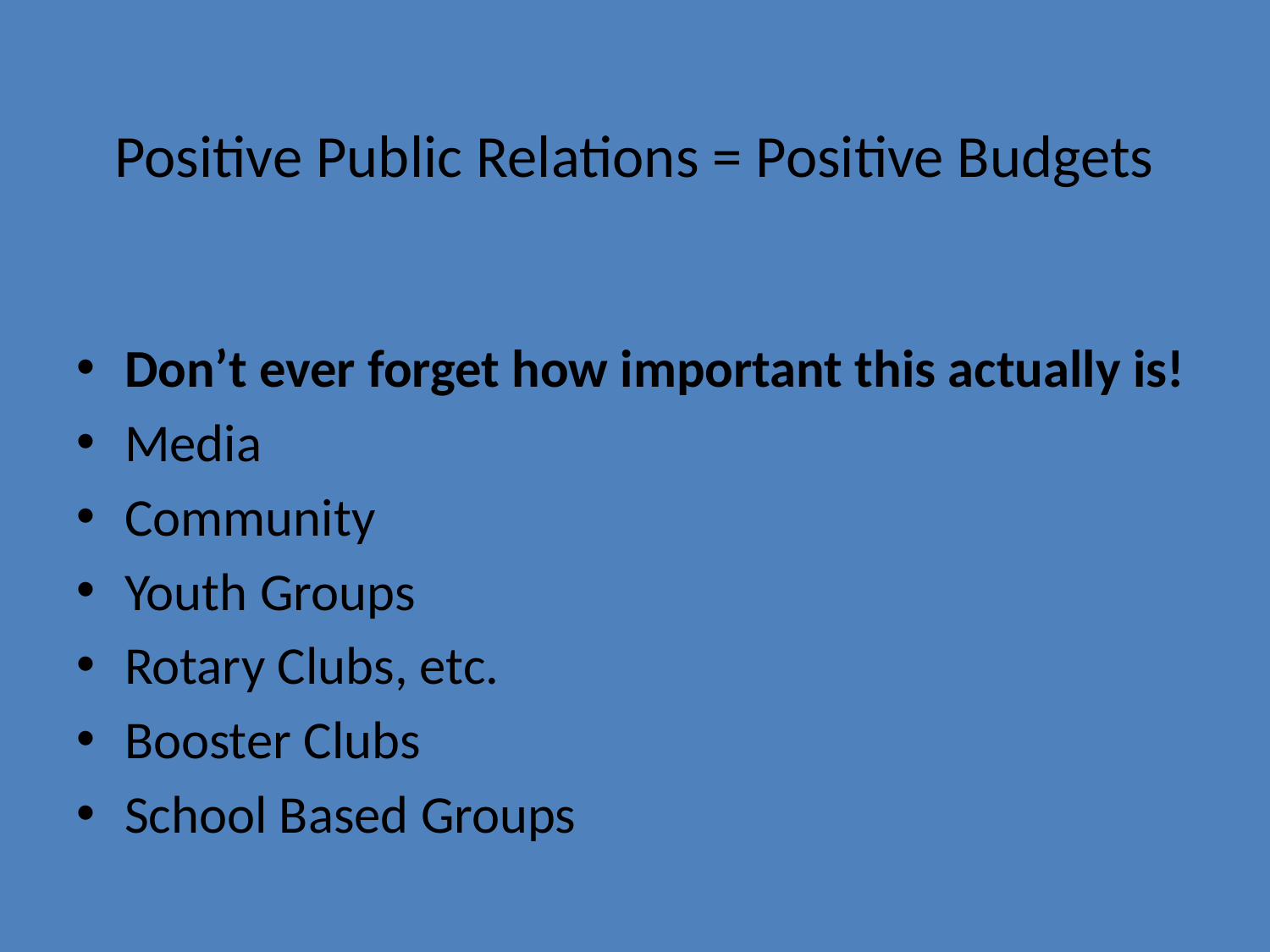

# Positive Public Relations = Positive Budgets

Don’t ever forget how important this actually is!
Media
Community
Youth Groups
Rotary Clubs, etc.
Booster Clubs
School Based Groups